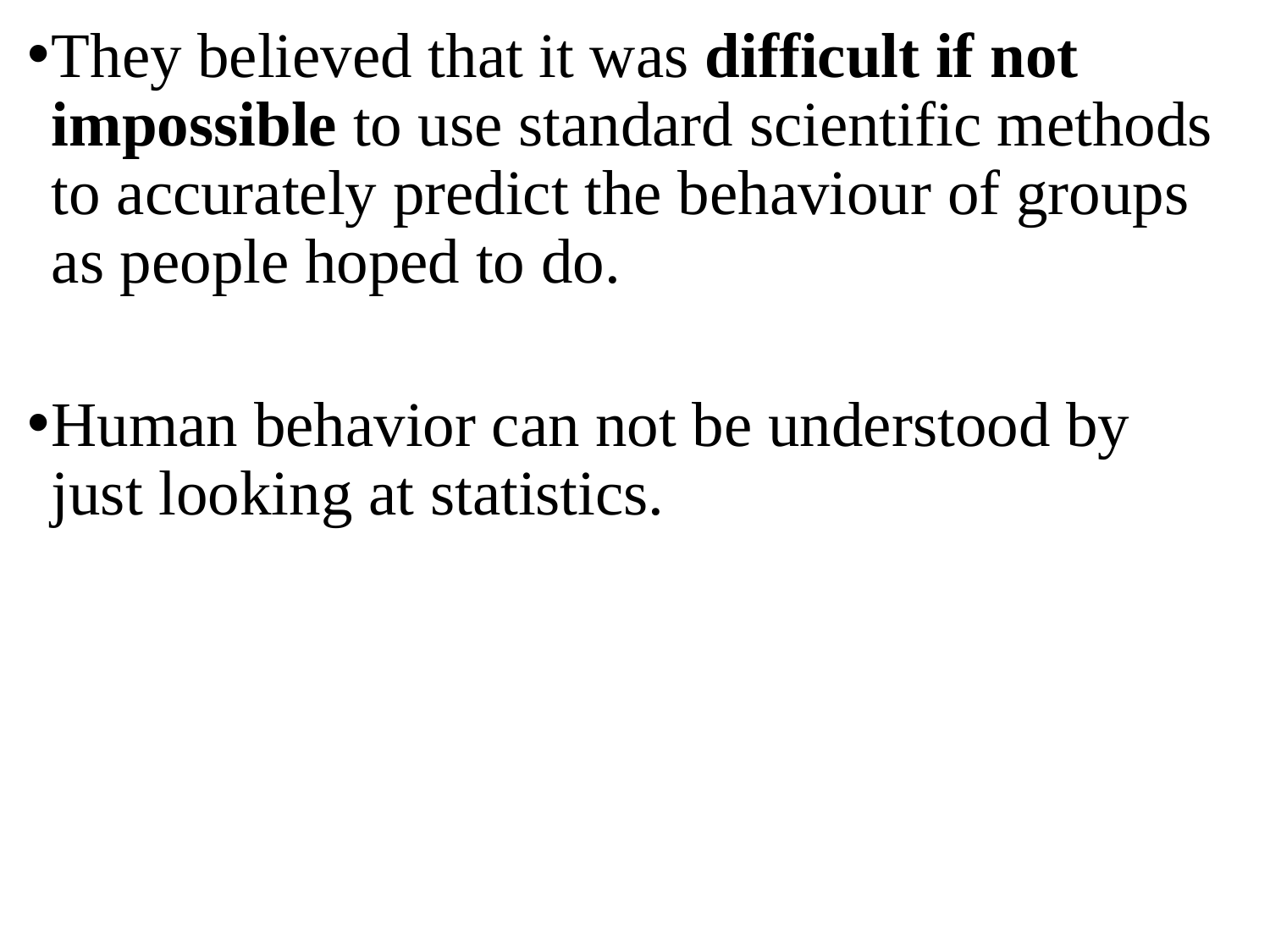

They believed that it was difficult if not impossible to use standard scientific methods to accurately predict the behaviour of groups as people hoped to do.

Human behavior can not be understood by just looking at statistics.